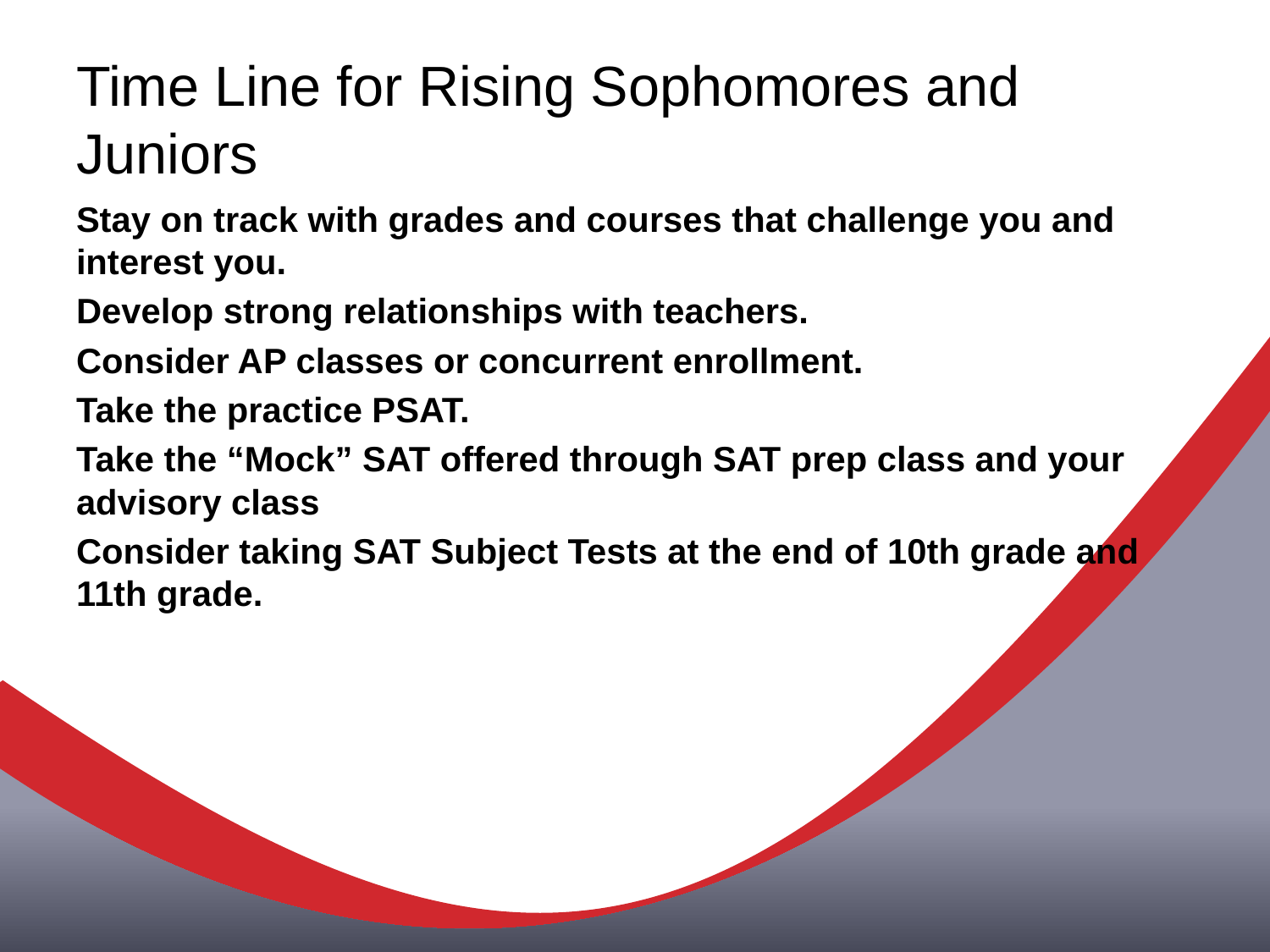

# Time Line for Rising Sophomores and Juniors
Stay on track with grades and courses that challenge you and interest you.
Develop strong relationships with teachers.
Consider AP classes or concurrent enrollment.
Take the practice PSAT.
Take the “Mock” SAT offered through SAT prep class and your advisory class
Consider taking SAT Subject Tests at the end of 10th grade and 11th grade.